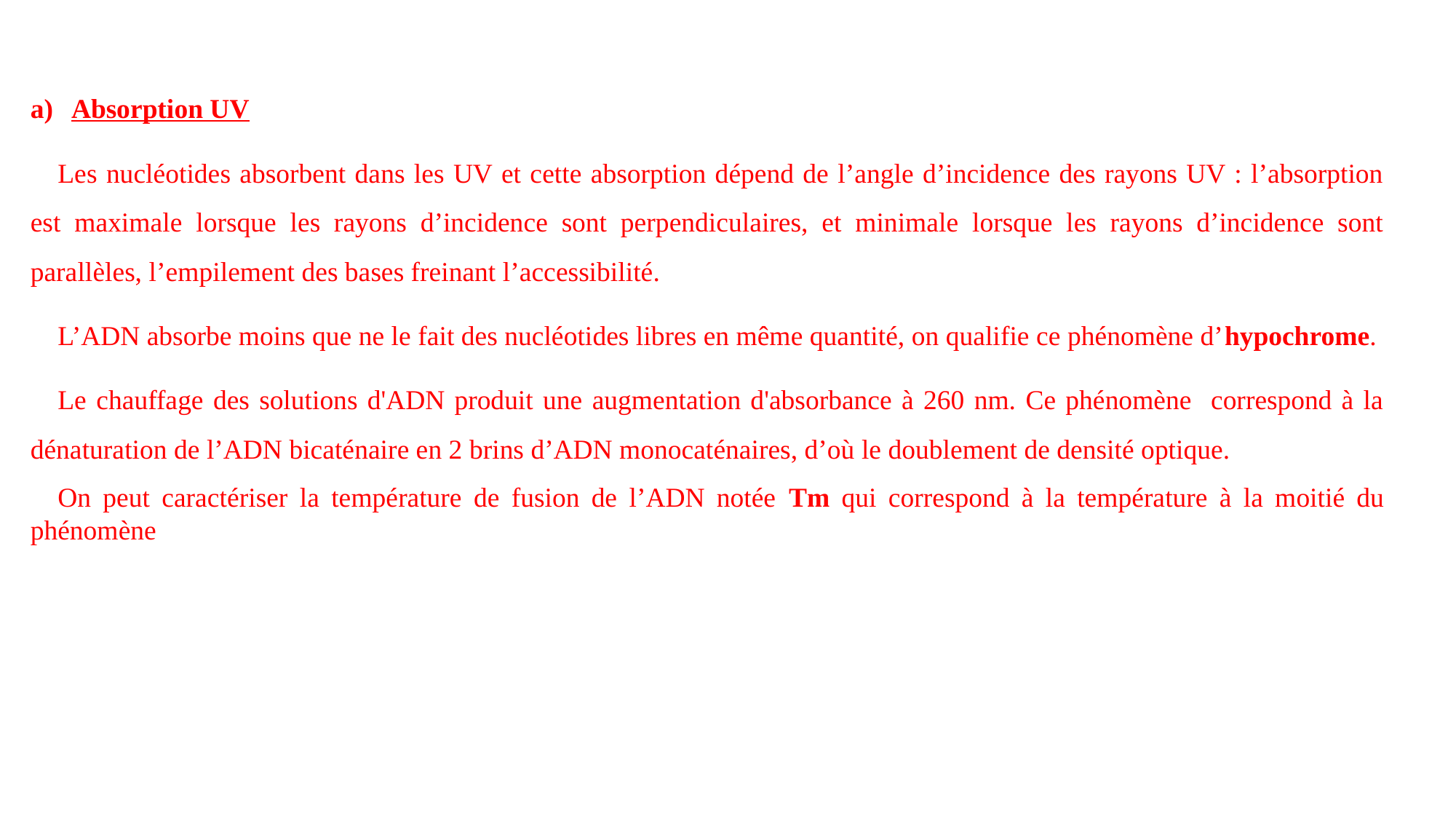

Absorption UV
Les nucléotides absorbent dans les UV et cette absorption dépend de l’angle d’incidence des rayons UV : l’absorption est maximale lorsque les rayons d’incidence sont perpendiculaires, et minimale lorsque les rayons d’incidence sont parallèles, l’empilement des bases freinant l’accessibilité.
L’ADN absorbe moins que ne le fait des nucléotides libres en même quantité, on qualifie ce phénomène d’hypochrome.
Le chauffage des solutions d'ADN produit une augmentation d'absorbance à 260 nm. Ce phénomène  correspond à la dénaturation de l’ADN bicaténaire en 2 brins d’ADN monocaténaires, d’où le doublement de densité optique.
On peut caractériser la température de fusion de l’ADN notée Tm qui correspond à la température à la moitié du phénomène